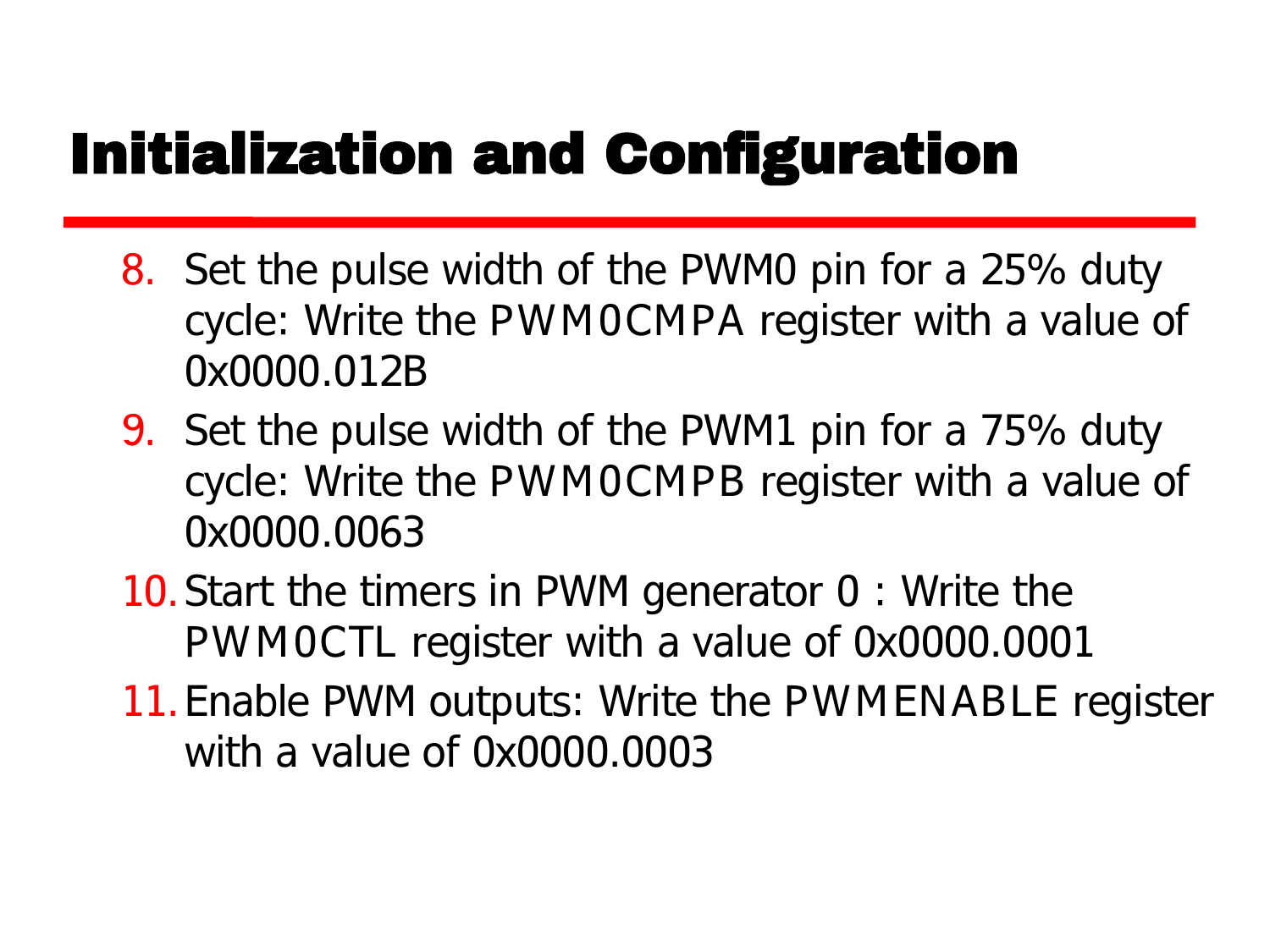

# Initialization and Configuration
Set the pulse width of the PWM0 pin for a 25% duty cycle: Write the PWM0CMPA register with a value of 0x0000.012B
Set the pulse width of the PWM1 pin for a 75% duty cycle: Write the PWM0CMPB register with a value of 0x0000.0063
Start the timers in PWM generator 0 : Write the PWM0CTL register with a value of 0x0000.0001
Enable PWM outputs: Write the PWMENABLE register with a value of 0x0000.0003